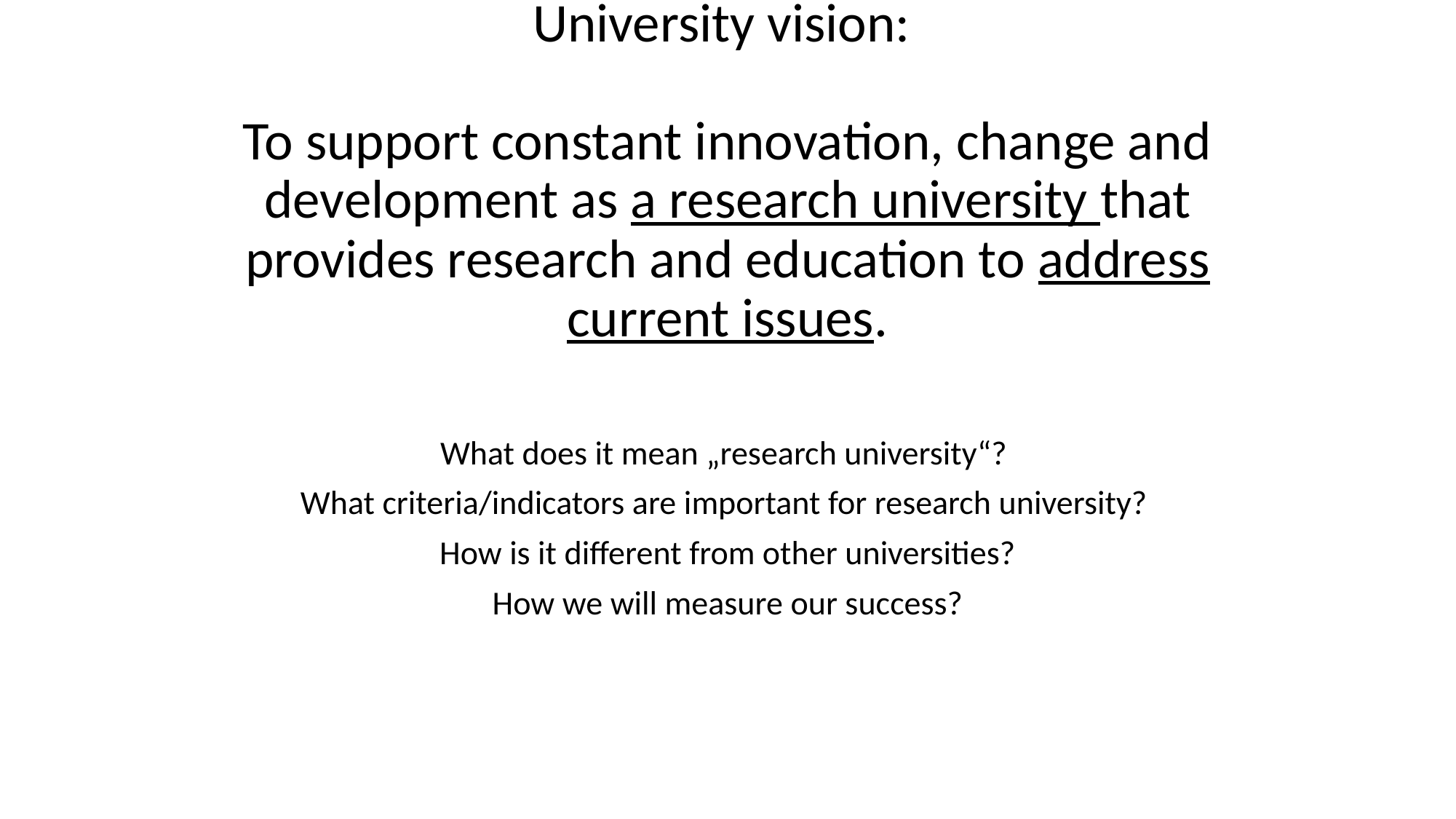

# University vision: To support constant innovation, change and development as a research university that provides research and education to address current issues.
What does it mean „research university“?
What criteria/indicators are important for research university?
How is it different from other universities?
How we will measure our success?